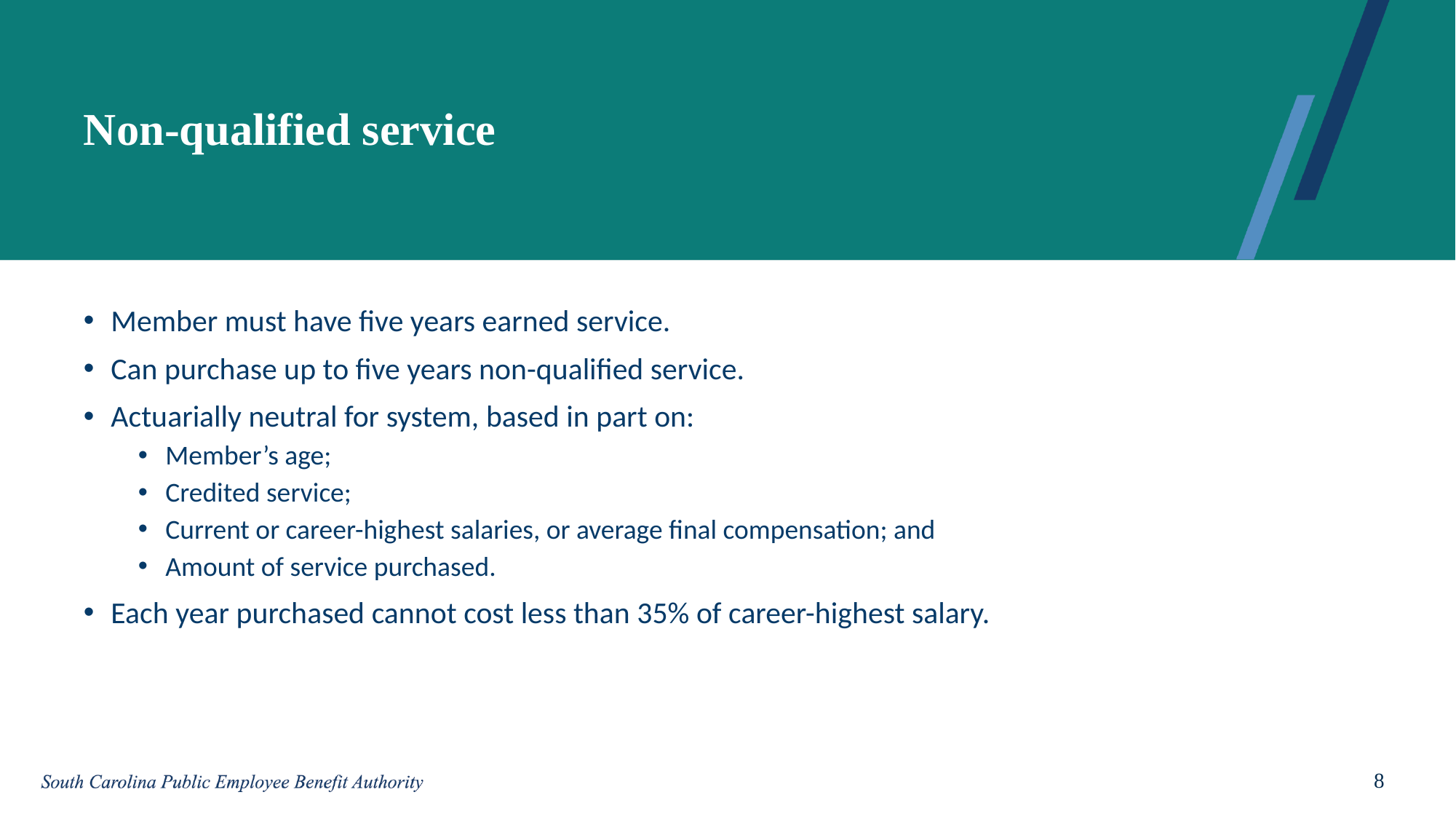

# Non-qualified service
Member must have five years earned service.
Can purchase up to five years non-qualified service.
Actuarially neutral for system, based in part on:
Member’s age;
Credited service;
Current or career-highest salaries, or average final compensation; and
Amount of service purchased.
Each year purchased cannot cost less than 35% of career-highest salary.
8